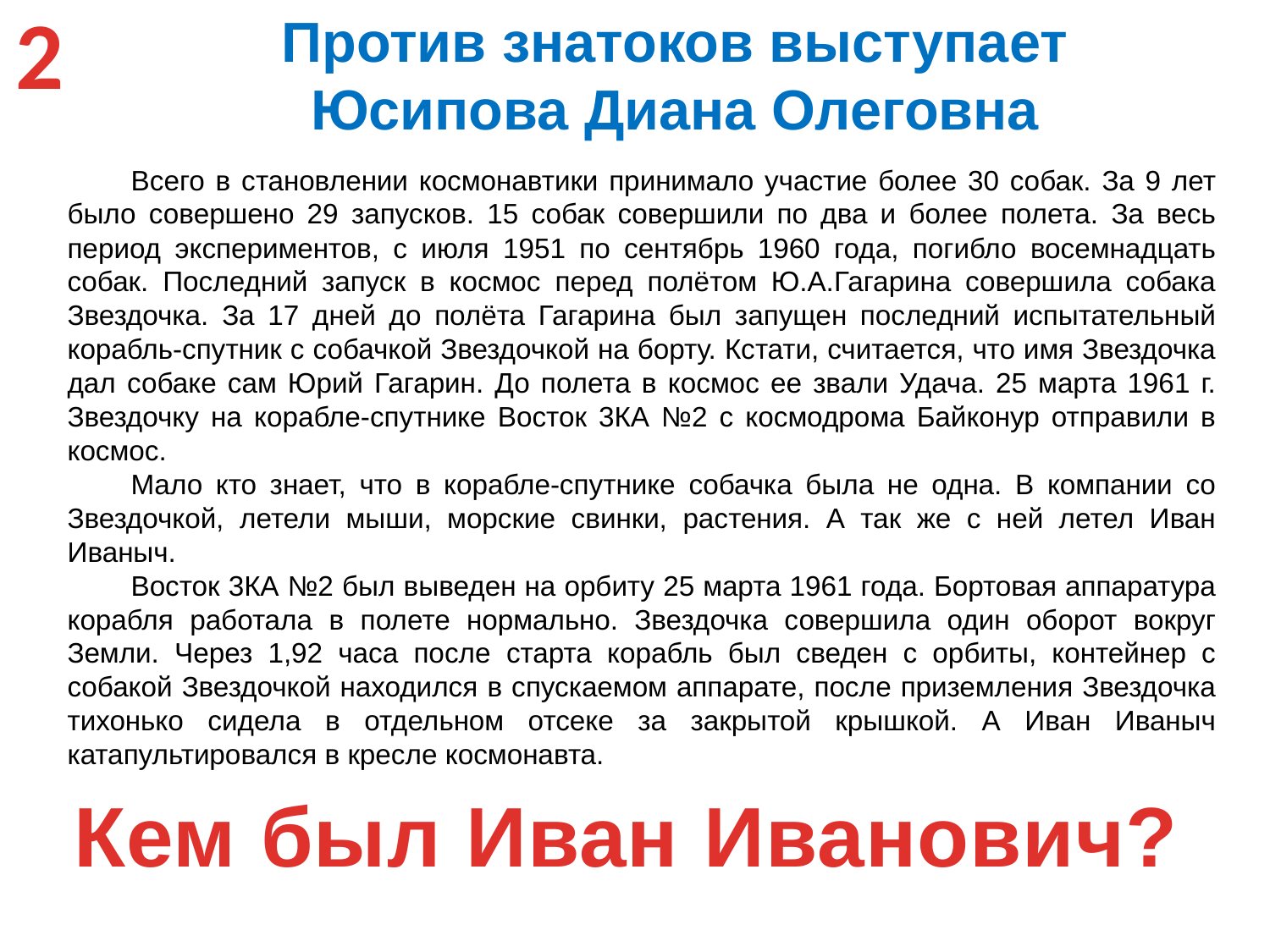

Против знатоков выступает Юсипова Диана Олеговна
2
Всего в становлении космонавтики принимало участие более 30 собак. За 9 лет было совершено 29 запусков. 15 собак совершили по два и более полета. За весь период экспериментов, с июля 1951 по сентябрь 1960 года, погибло восемнадцать собак. Последний запуск в космос перед полётом Ю.А.Гагарина совершила собака Звездочка. За 17 дней до полёта Гагарина был запущен последний испытательный корабль-спутник с собачкой Звездочкой на борту. Кстати, считается, что имя Звездочка дал собаке сам Юрий Гагарин. До полета в космос ее звали Удача. 25 марта 1961 г. Звездочку на корабле-спутнике Восток 3КА №2 с космодрома Байконур отправили в космос.
Мало кто знает, что в корабле-спутнике собачка была не одна. В компании со Звездочкой, летели мыши, морские свинки, растения. А так же с ней летел Иван Иваныч.
Восток 3КА №2 был выведен на орбиту 25 марта 1961 года. Бортовая аппаратура корабля работала в полете нормально. Звездочка совершила один оборот вокруг Земли. Через 1,92 часа после старта корабль был сведен с орбиты, контейнер с собакой Звездочкой находился в спускаемом аппарате, после приземления Звездочка тихонько сидела в отдельном отсеке за закрытой крышкой. А Иван Иваныч катапультировался в кресле космонавта.
Кем был Иван Иванович?